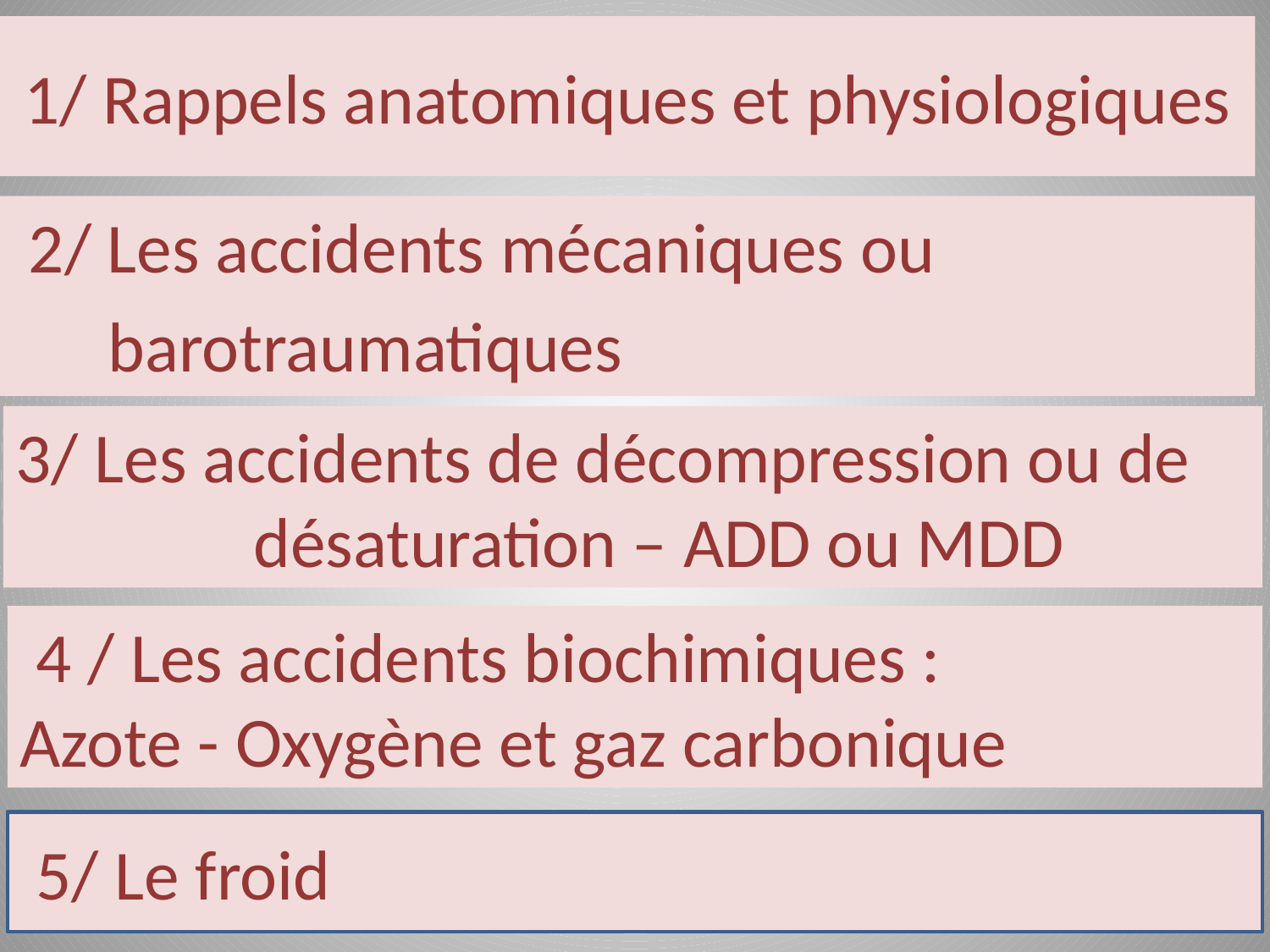

# 1/ Rappels anatomiques et physiologiques
 2/ Les accidents mécaniques ou
      barotraumatiques
3/ Les accidents de décompression ou de                   désaturation – ADD ou MDD
 4 / Les accidents biochimiques :
Azote - Oxygène et gaz carbonique
 5/ Le froid